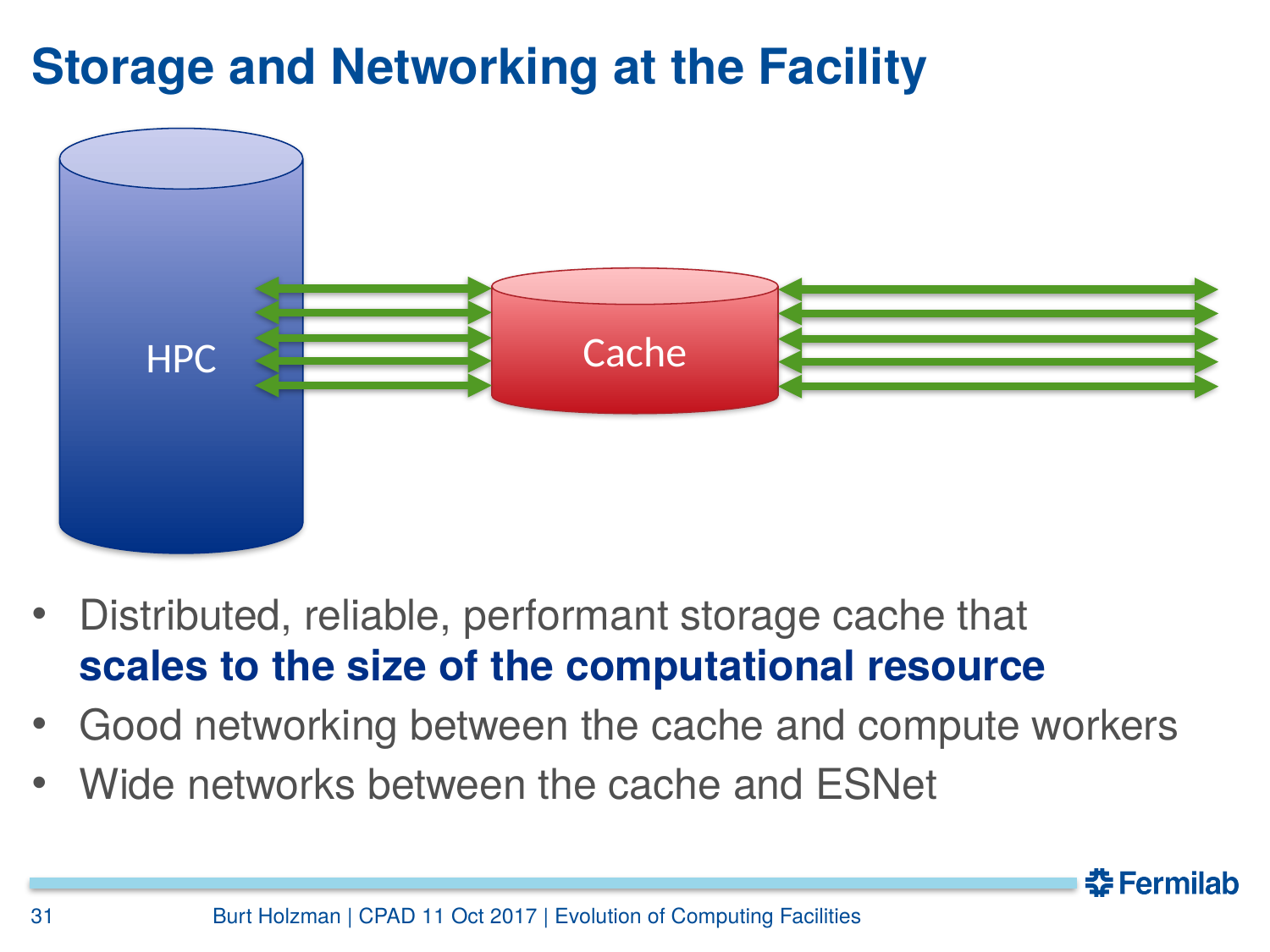

# Storage and Networking at the Facility
HPC
Cache
Distributed, reliable, performant storage cache that
scales to the size of the computational resource
Good networking between the cache and compute workers
Wide networks between the cache and ESNet
31
Burt Holzman | CPAD 11 Oct 2017 | Evolution of Computing Facilities